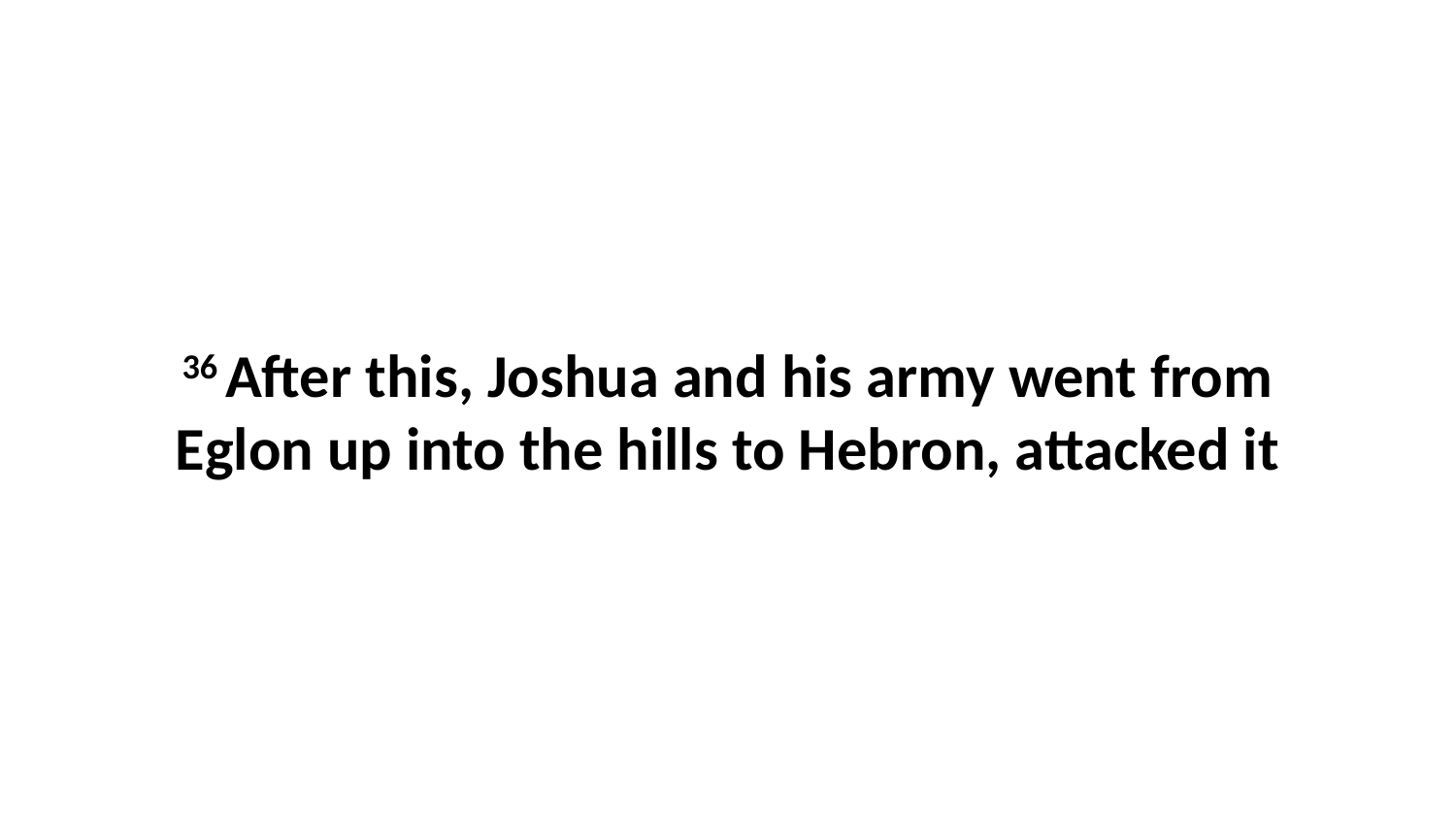

36 After this, Joshua and his army went from Eglon up into the hills to Hebron, attacked it